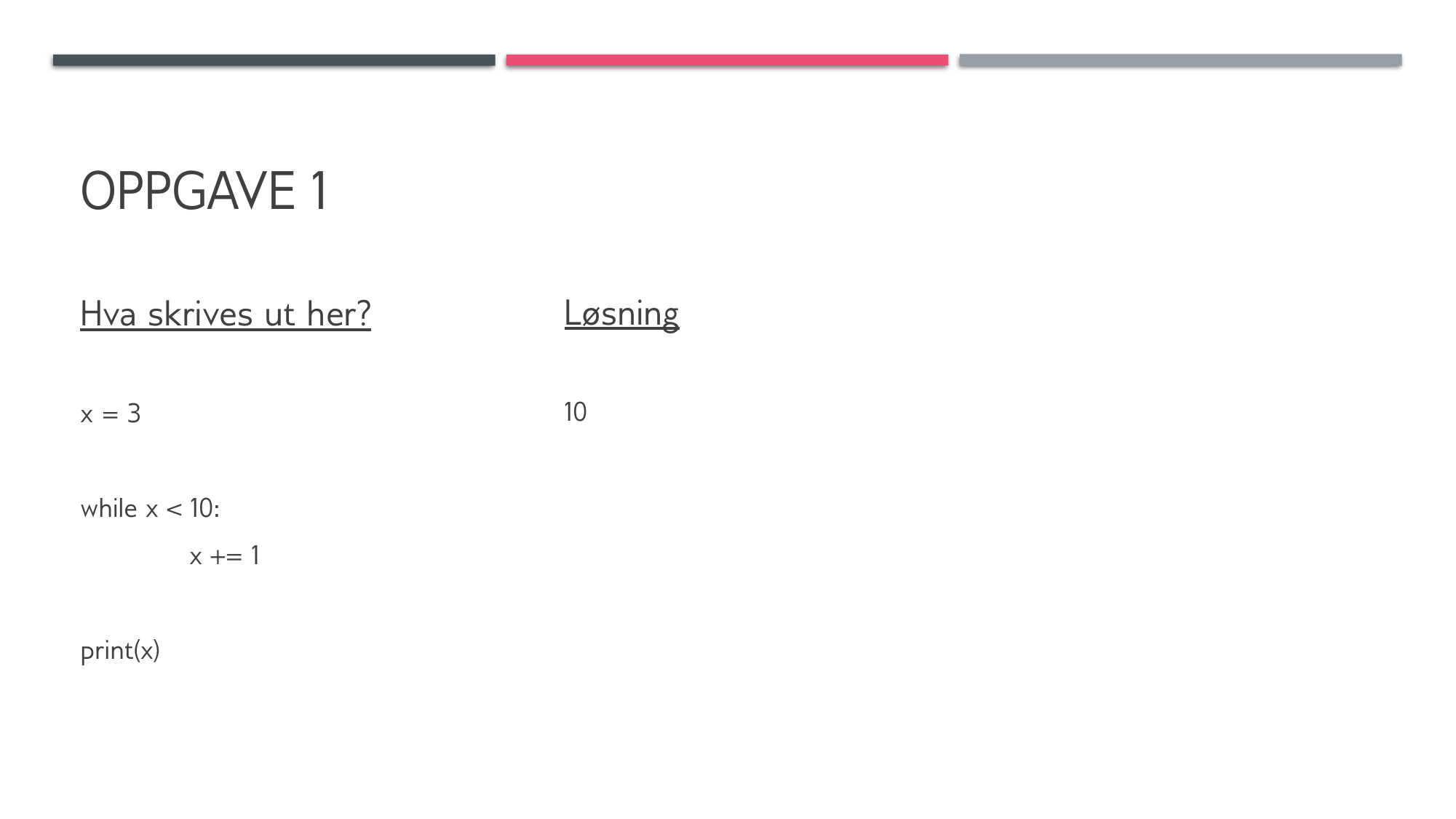

# oPPGAVE 1
Hva skrives ut her?

x = 3

while x < 10:
	x += 1

print(x)
Løsning

10